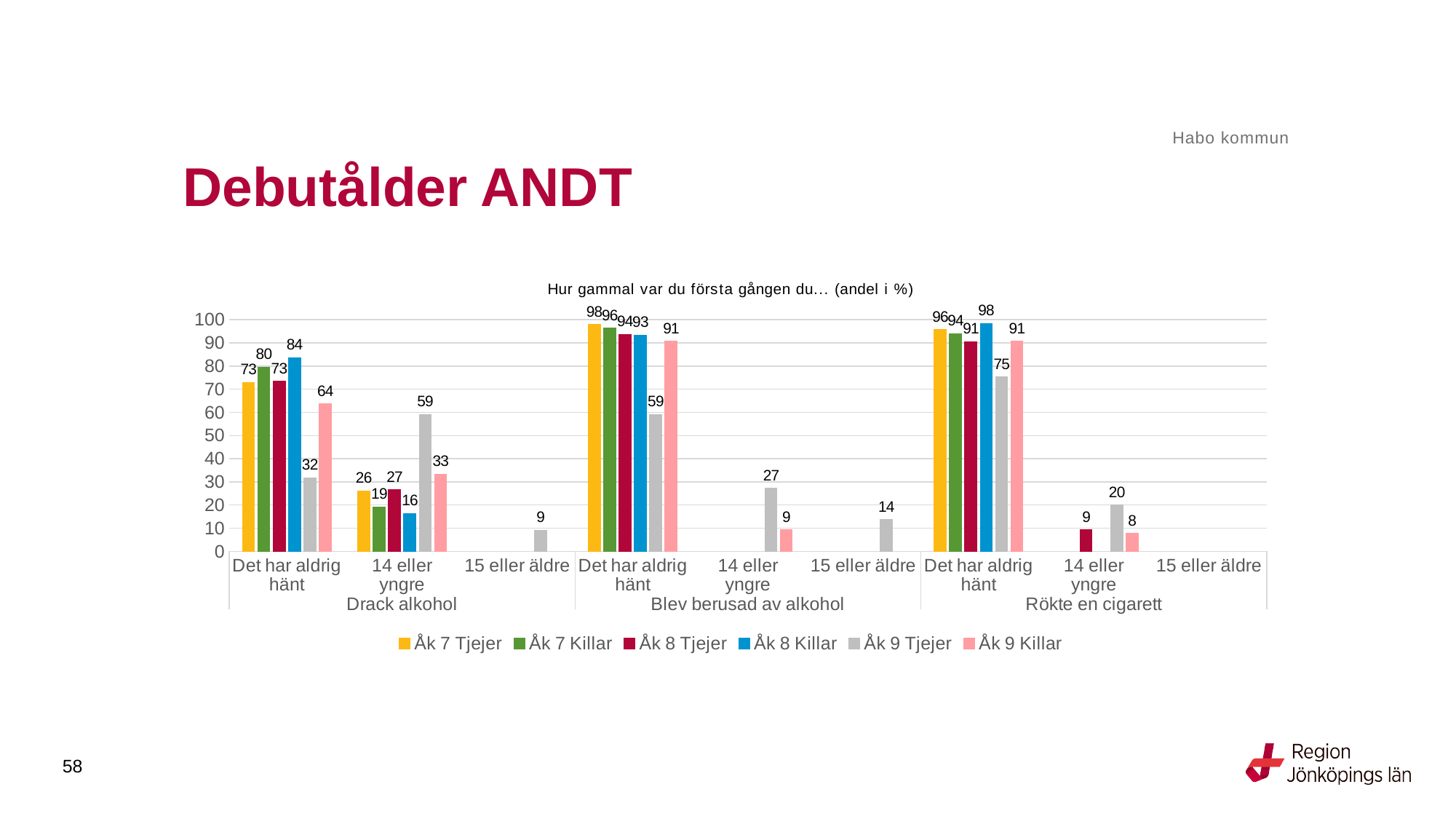

Habo kommun
# Debutålder ANDT

### Chart: Hur gammal var du första gången du... (andel i %)

| Category | Åk 7 Tjejer | Åk 7 Killar | Åk 8 Tjejer | Åk 8 Killar | Åk 9 Tjejer | Åk 9 Killar |
|---|---|---|---|---|---|---|
| Det har aldrig hänt | 72.9167 | 79.5181 | 73.4375 | 83.6066 | 31.8182 | 63.6364 |
| 14 eller yngre | 26.0417 | 19.2771 | 26.5625 | 16.3934 | 59.0909 | 33.3333 |
| 15 eller äldre | None | None | None | None | 9.0909 | None |
| Det har aldrig hänt | 97.9381 | 96.3855 | 93.75 | 93.4426 | 59.0909 | 90.7692 |
| 14 eller yngre | None | None | None | None | 27.2727 | 9.2308 |
| 15 eller äldre | None | None | None | None | 13.6364 | None |
| Det har aldrig hänt | 95.7447 | 93.9759 | 90.625 | 98.3607 | 75.3846 | 90.7692 |
| 14 eller yngre | None | None | 9.375 | None | 20.0 | 7.6923 |
| 15 eller äldre | None | None | None | None | None | None |
58